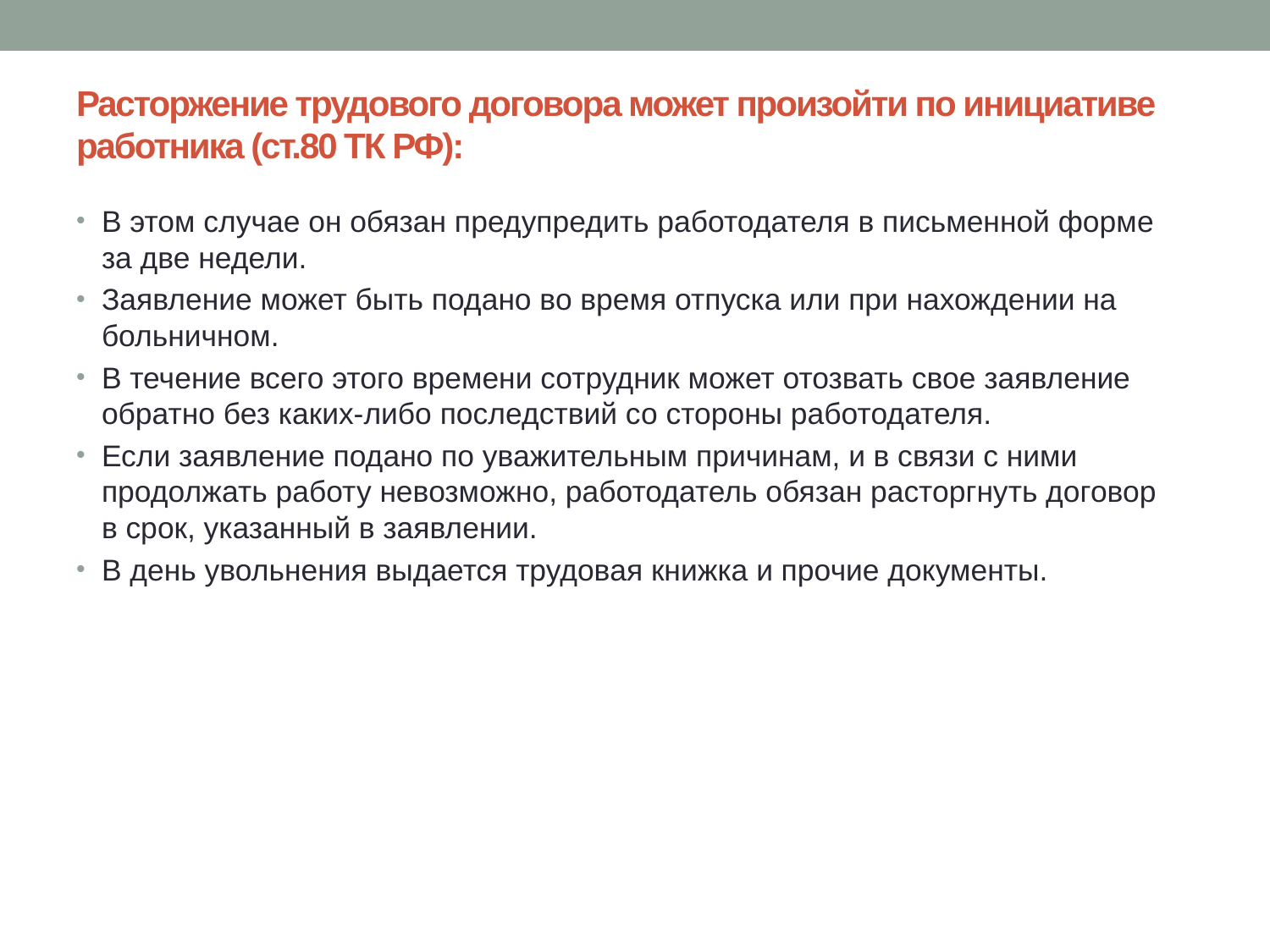

# Расторжение трудового договора может произойти по инициативе работника (ст.80 ТК РФ):
В этом случае он обязан предупредить работодателя в письменной форме за две недели.
Заявление может быть подано во время отпуска или при нахождении на больничном.
В течение всего этого времени сотрудник может отозвать свое заявление обратно без каких-либо последствий со стороны работодателя.
Если заявление подано по уважительным причинам, и в связи с ними продолжать работу невозможно, работодатель обязан расторгнуть договор в срок, указанный в заявлении.
В день увольнения выдается трудовая книжка и прочие документы.